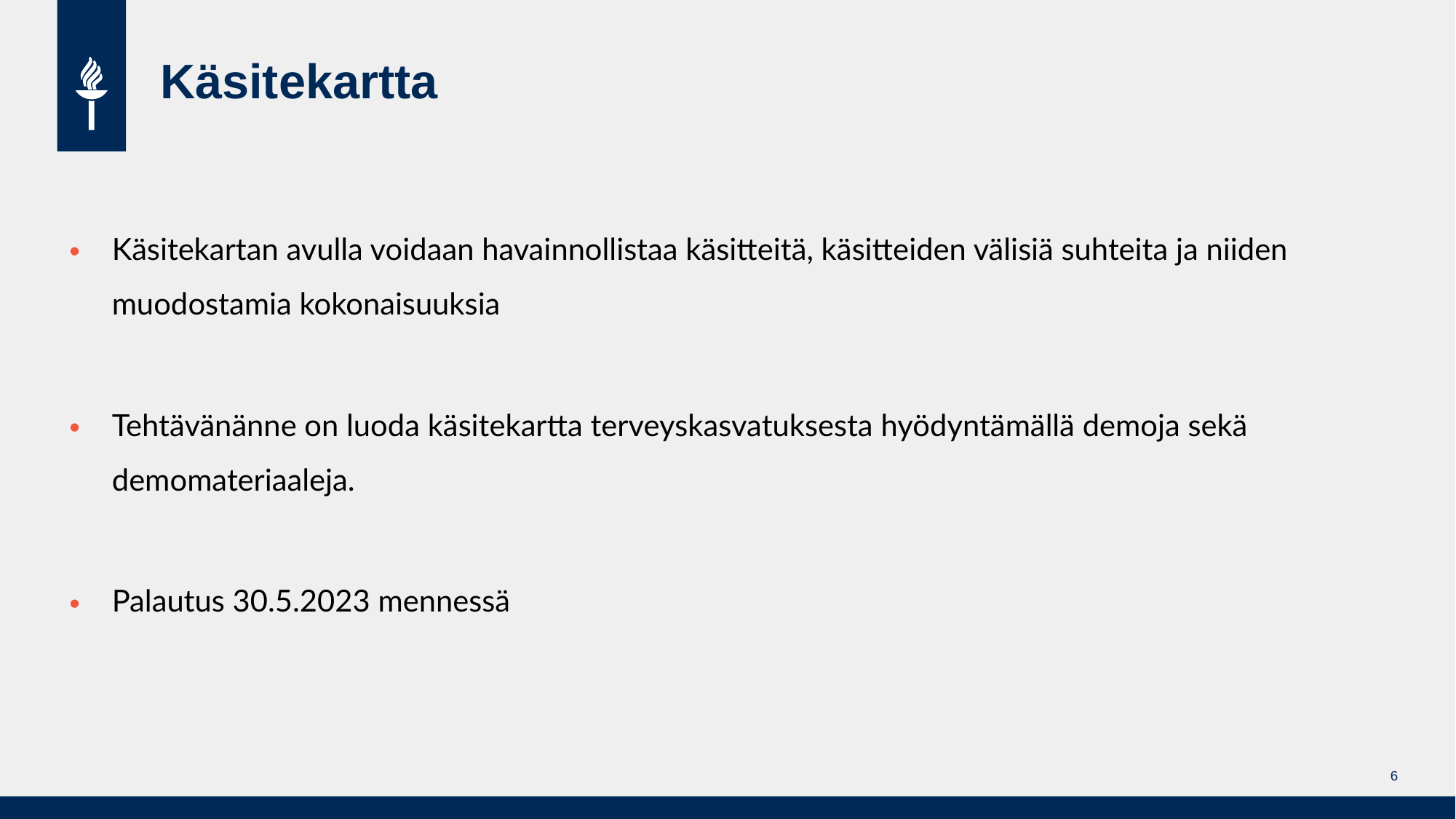

# Käsitekartta
Käsitekartan avulla voidaan havainnollistaa käsitteitä, käsitteiden välisiä suhteita ja niiden muodostamia kokonaisuuksia

Tehtävänänne on luoda käsitekartta terveyskasvatuksesta hyödyntämällä demoja sekä demomateriaaleja.

Palautus 30.5.2023 mennessä

6